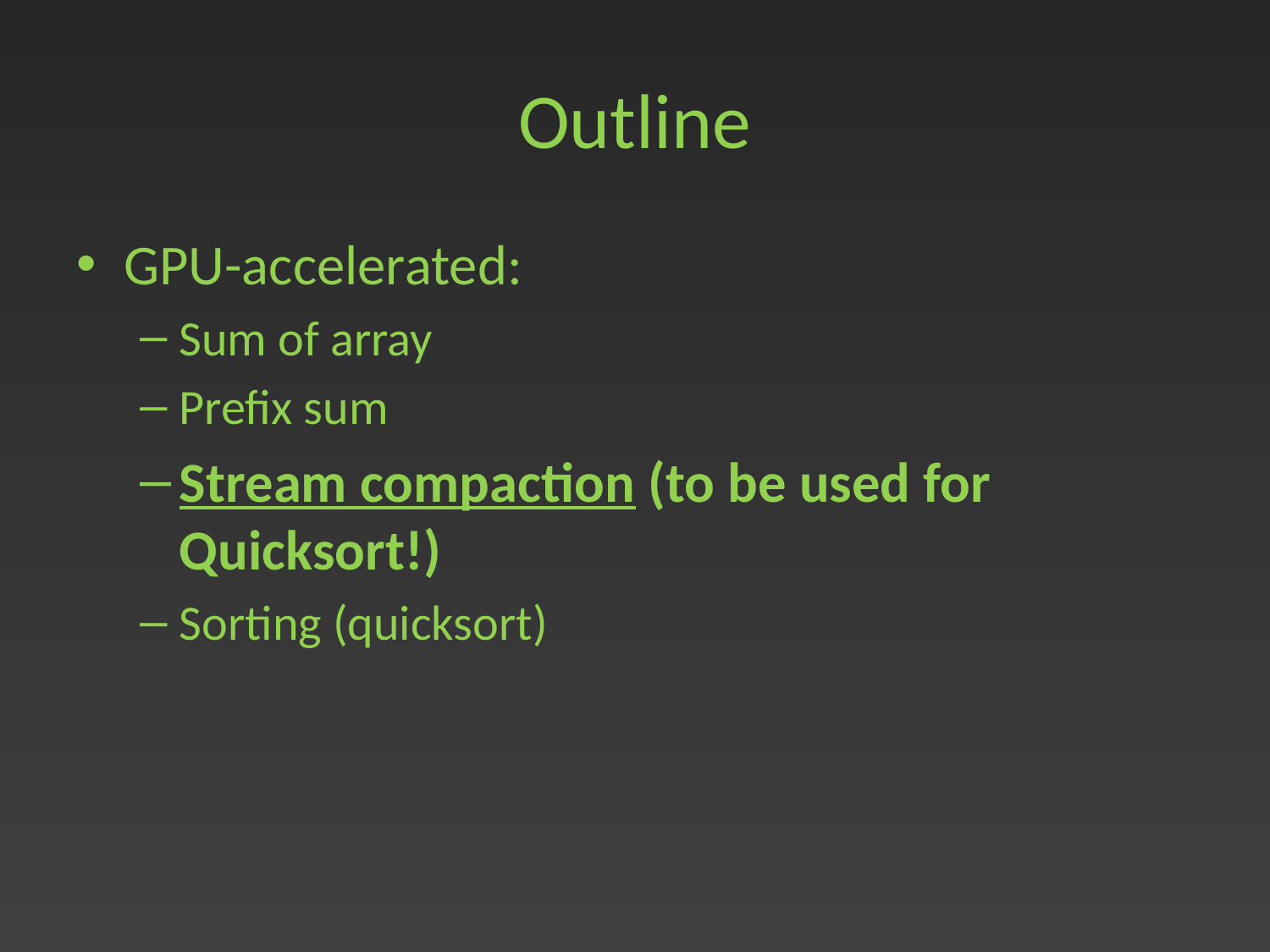

# Outline
GPU-accelerated:
Sum of array
Prefix sum
Stream compaction (to be used for Quicksort!)
Sorting (quicksort)